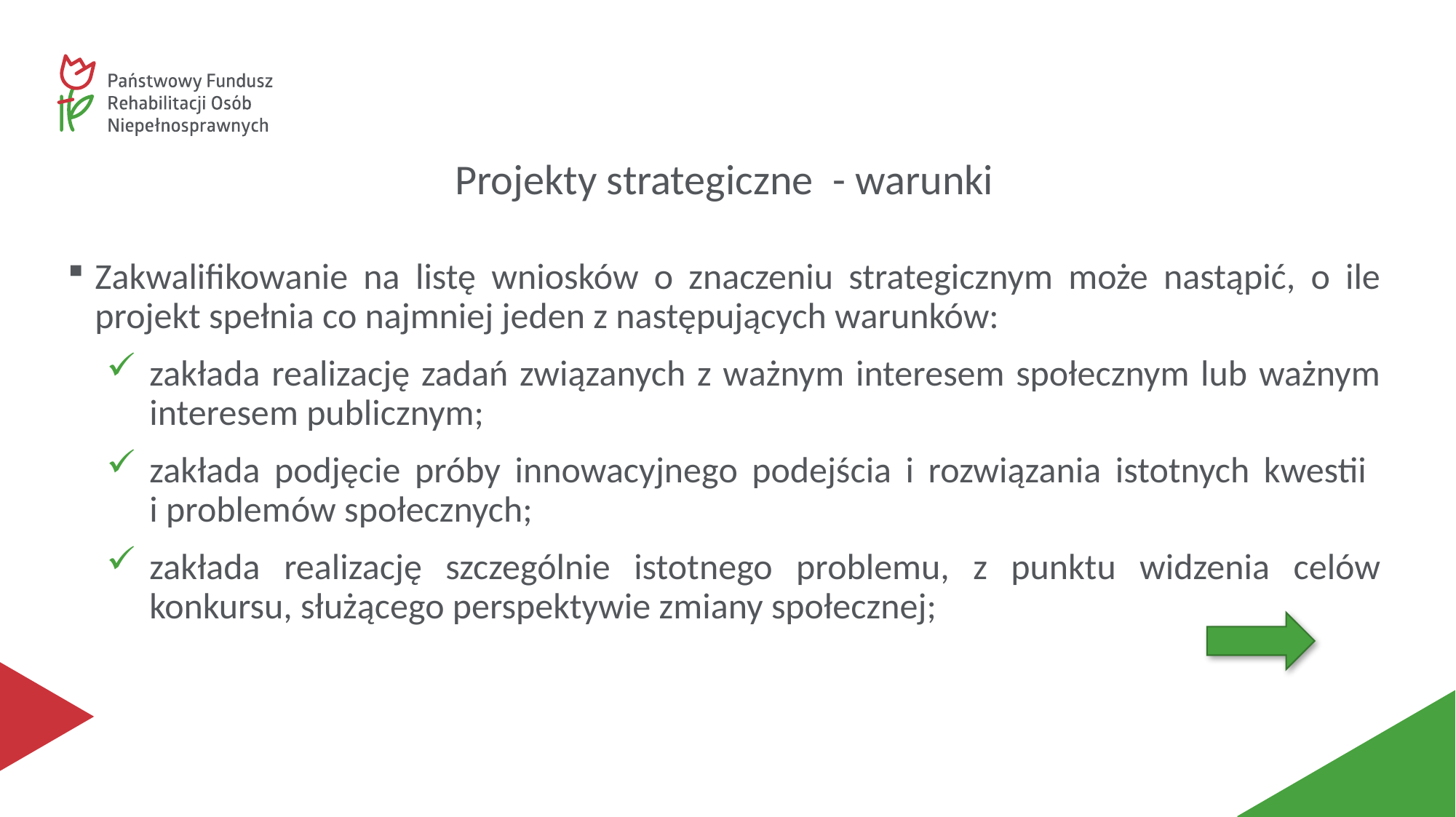

# Projekty strategiczne  - warunki
Zakwalifikowanie na listę wniosków o znaczeniu strategicznym może nastąpić, o ile projekt spełnia co najmniej jeden z następujących warunków:
zakłada realizację zadań związanych z ważnym interesem społecznym lub ważnym interesem publicznym;
zakłada podjęcie próby innowacyjnego podejścia i rozwiązania istotnych kwestii
i problemów społecznych;
zakłada realizację szczególnie istotnego problemu, z punktu widzenia celów konkursu, służącego perspektywie zmiany społecznej;